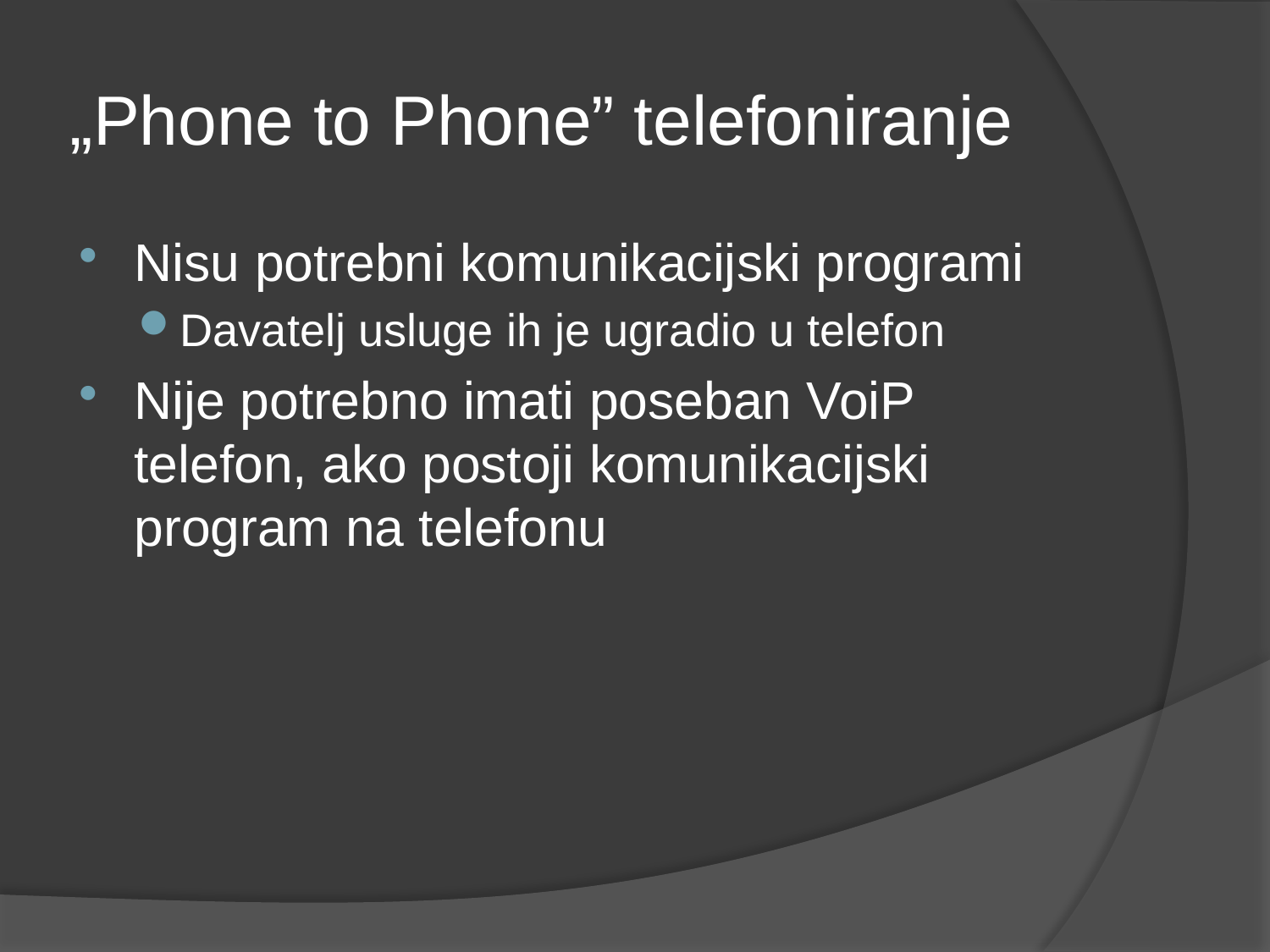

# „Phone to Phone” telefoniranje
Nisu potrebni komunikacijski programi
Davatelj usluge ih je ugradio u telefon
Nije potrebno imati poseban VoiP telefon, ako postoji komunikacijski program na telefonu